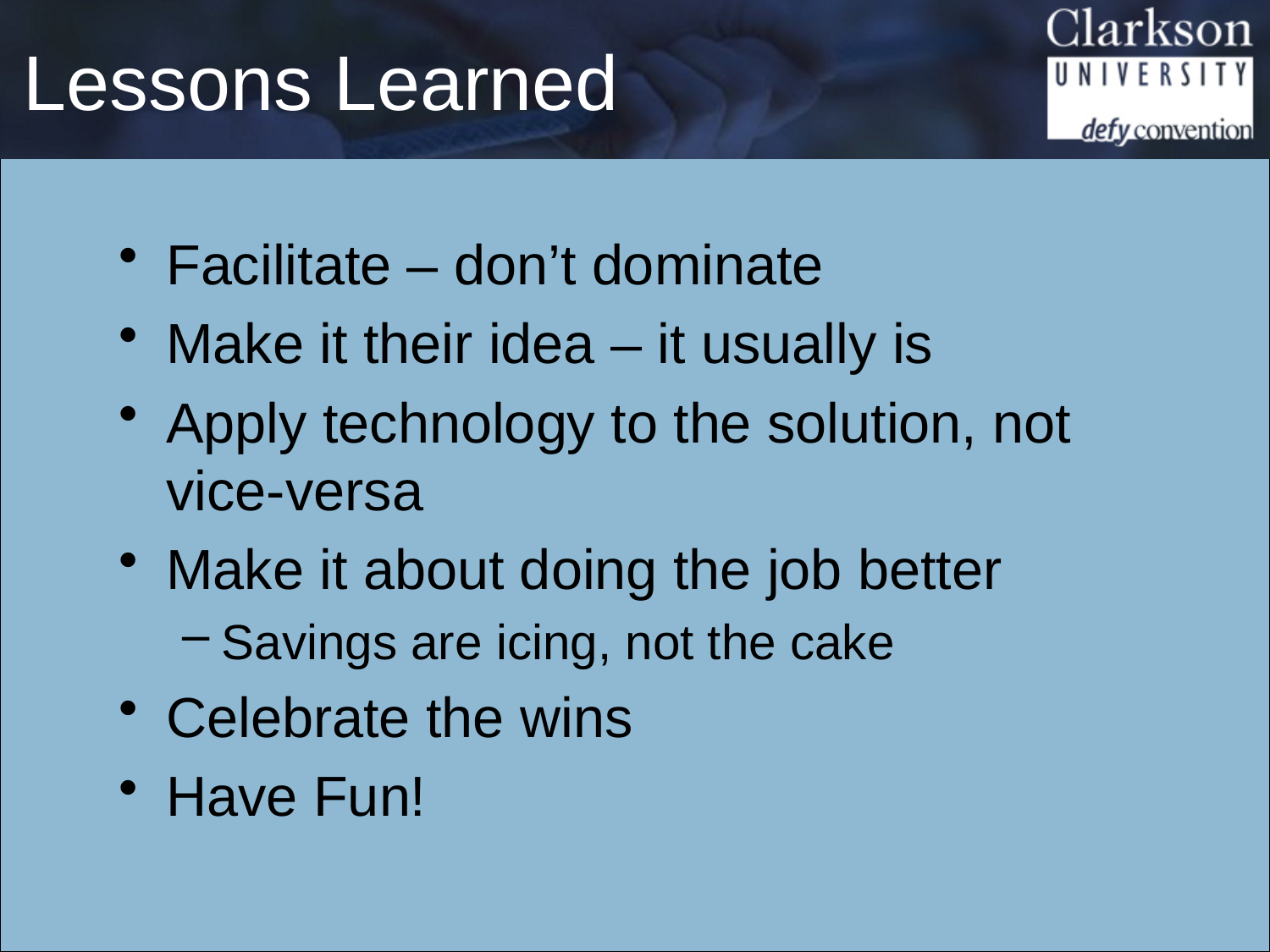

# Lessons Learned
Facilitate – don’t dominate
Make it their idea – it usually is
Apply technology to the solution, not vice-versa
Make it about doing the job better
Savings are icing, not the cake
Celebrate the wins
Have Fun!